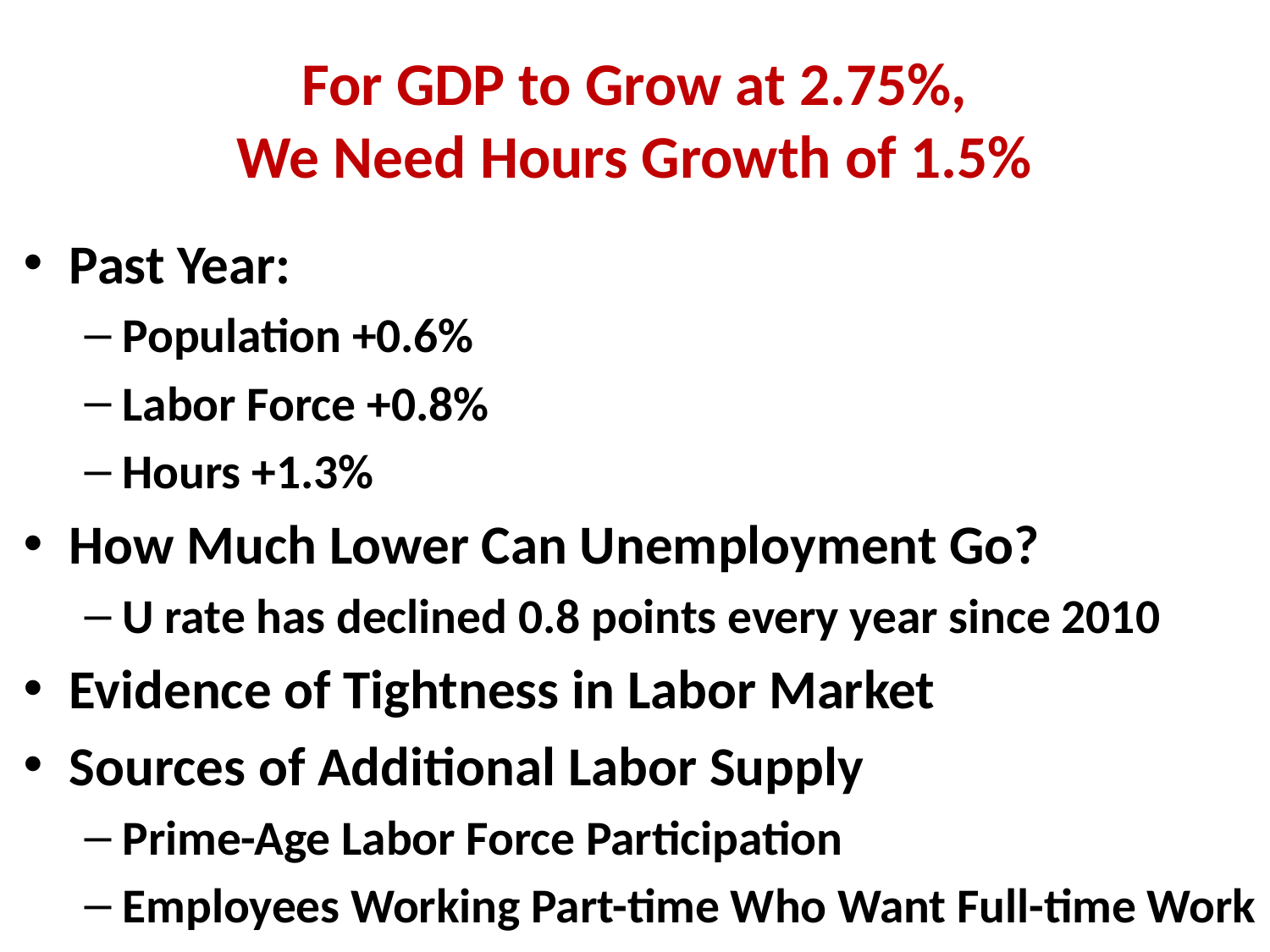

# For GDP to Grow at 2.75%, We Need Hours Growth of 1.5%
Past Year:
Population +0.6%
Labor Force +0.8%
Hours +1.3%
How Much Lower Can Unemployment Go?
U rate has declined 0.8 points every year since 2010
Evidence of Tightness in Labor Market
Sources of Additional Labor Supply
Prime-Age Labor Force Participation
Employees Working Part-time Who Want Full-time Work